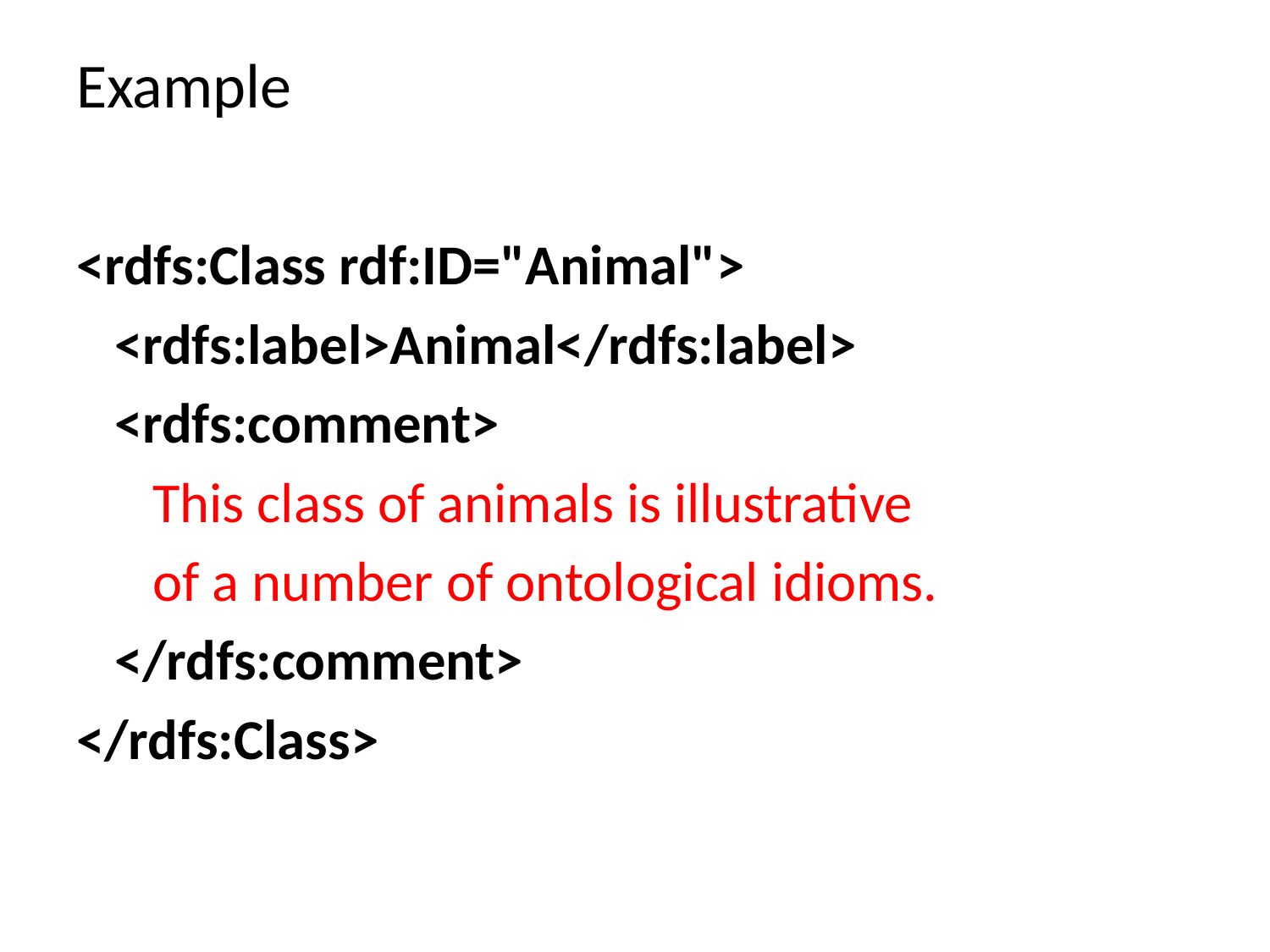

# Example
<rdfs:Class rdf:ID="Animal">
   <rdfs:label>Animal</rdfs:label>
   <rdfs:comment>
      This class of animals is illustrative
      of a number of ontological idioms.
   </rdfs:comment>
</rdfs:Class>